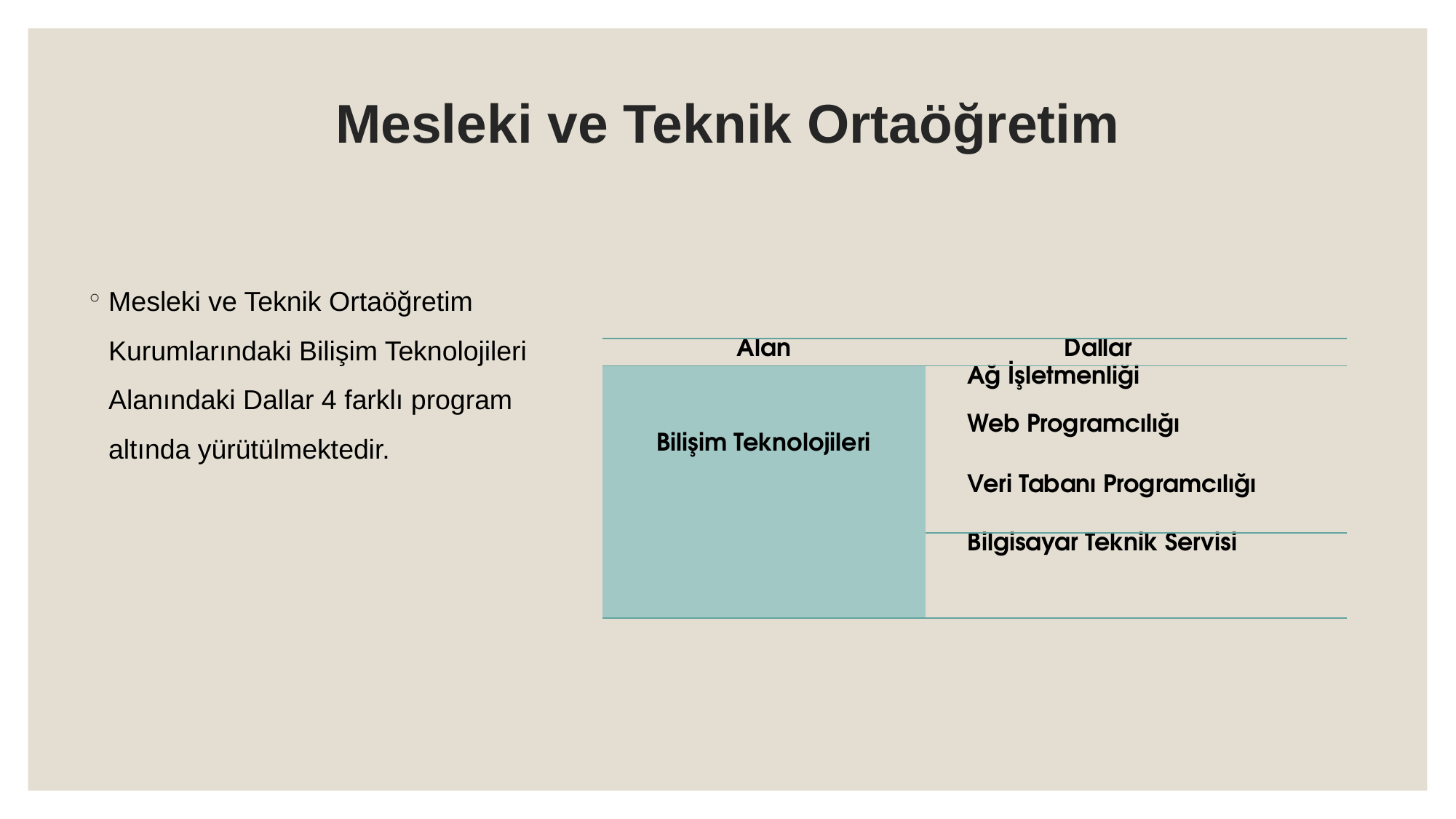

# Mesleki ve Teknik Ortaöğretim
Mesleki ve Teknik Ortaöğretim Kurumlarındaki Bilişim Teknolojileri Alanındaki Dallar 4 farklı program altında yürütülmektedir.

| Alan | Dallar |  |
| --- | --- | --- |
| Bilişim Teknolojileri | Ağ İşletmenliği |  |
|  | Web Programcılığı |  |
|  | Veri Tabanı Programcılığı |  |
|  | Bilgisayar Teknik Servisi |  |